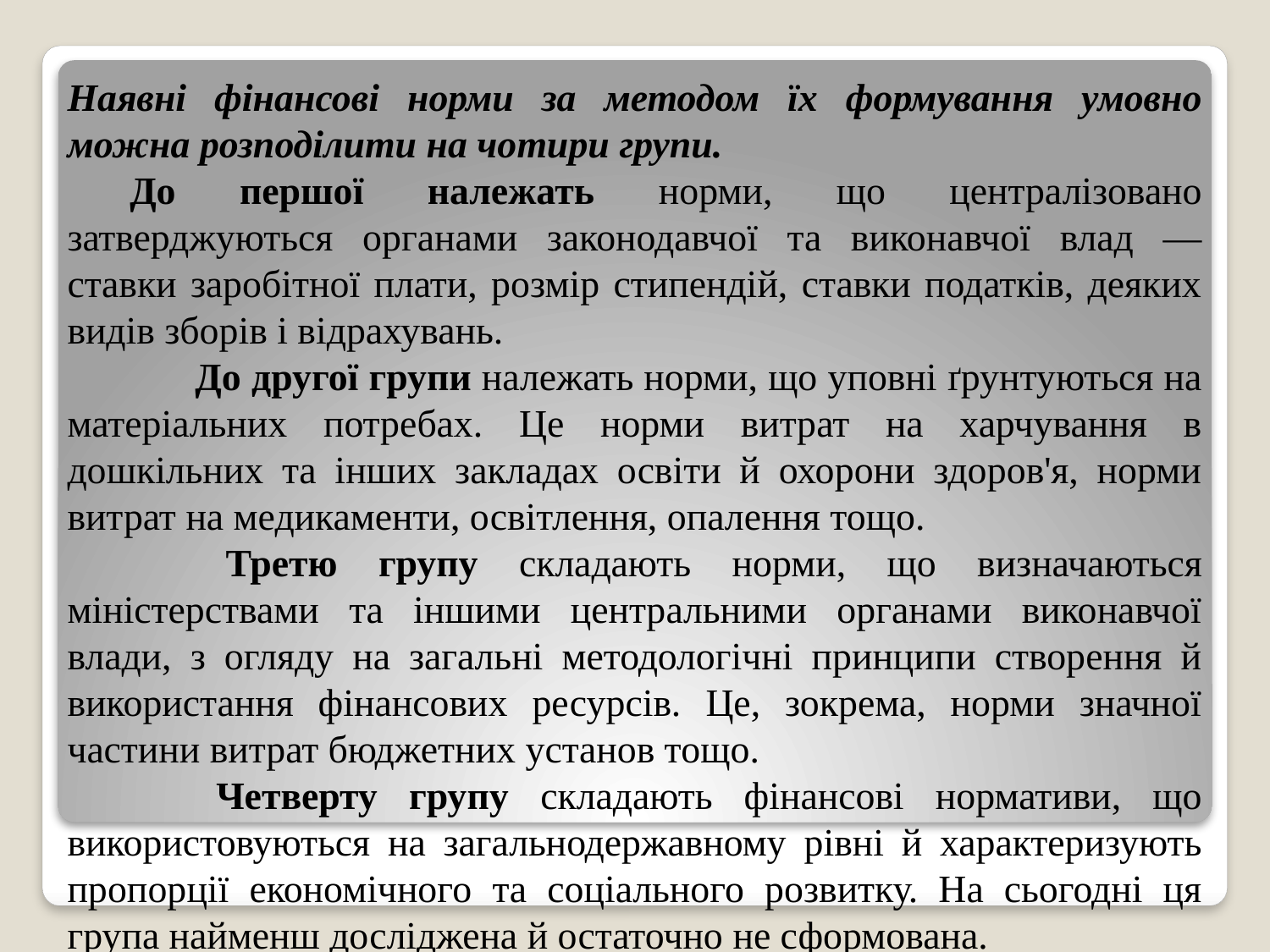

Наявні фінансові норми за методом їх формування умовно можна розподілити на чотири групи.
До першої належать норми, що централізовано затверджуються органами законодавчої та виконавчої влад — ставки заробітної плати, розмір стипендій, ставки податків, деяких видів зборів і відрахувань.
 	До другої групи належать норми, що уповні ґрунтуються на матеріальних потребах. Це норми витрат на харчування в дошкільних та інших закладах освіти й охорони здоров'я, норми витрат на медикаменти, освітлення, опалення тощо.
 	Третю групу складають норми, що визначаються міністерствами та іншими центральними органами виконавчої влади, з огляду на загальні методологічні принципи створення й використання фінансових ресурсів. Це, зокрема, норми значної частини витрат бюджетних установ тощо.
 	Четверту групу складають фінансові нормативи, що використовуються на загальнодержавному рівні й характеризують пропорції економічного та соціального розвитку. На сьогодні ця група найменш досліджена й остаточно не сформована.